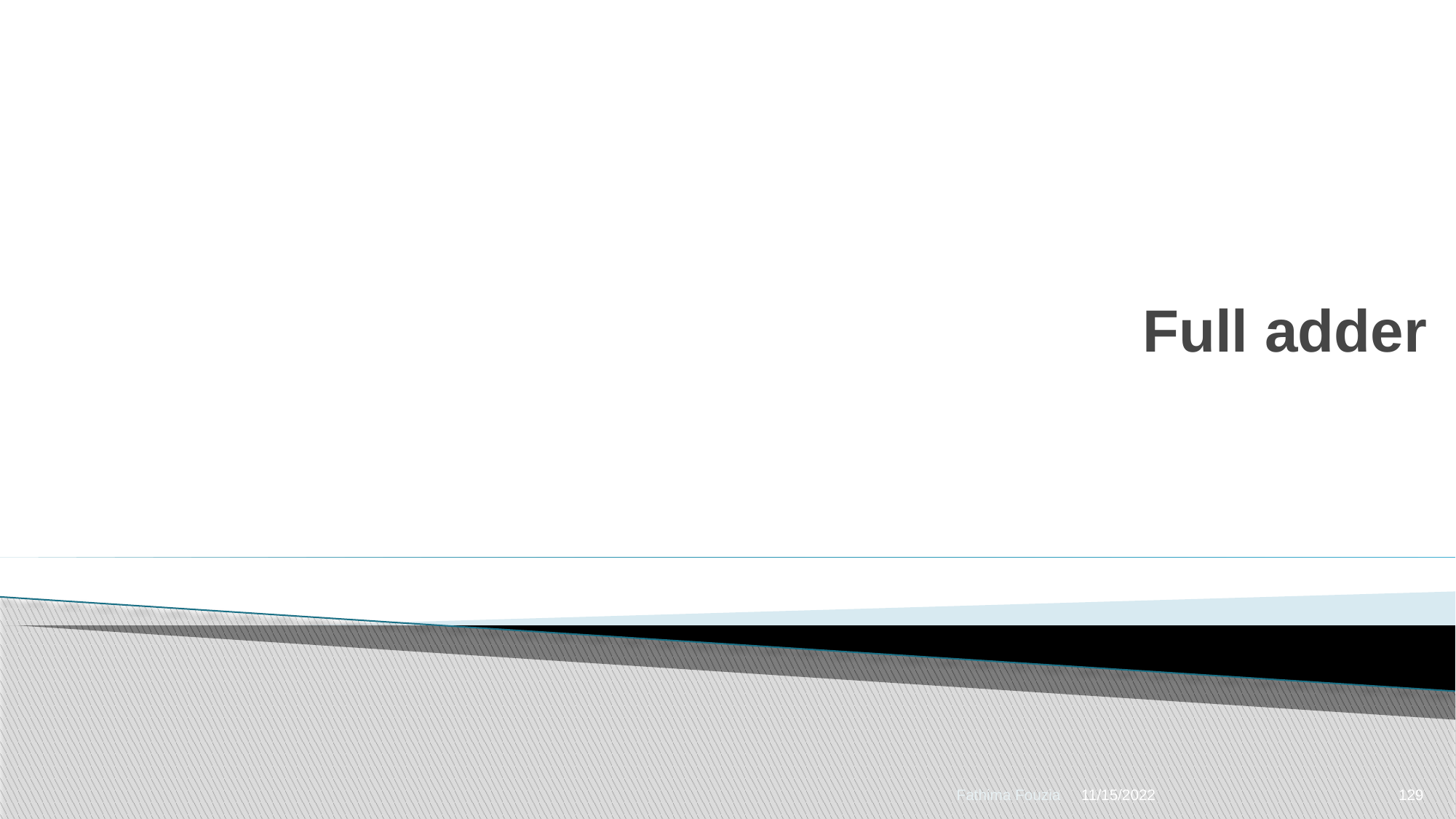

# Full adder
11/15/2022
Fathima Fouzia
129